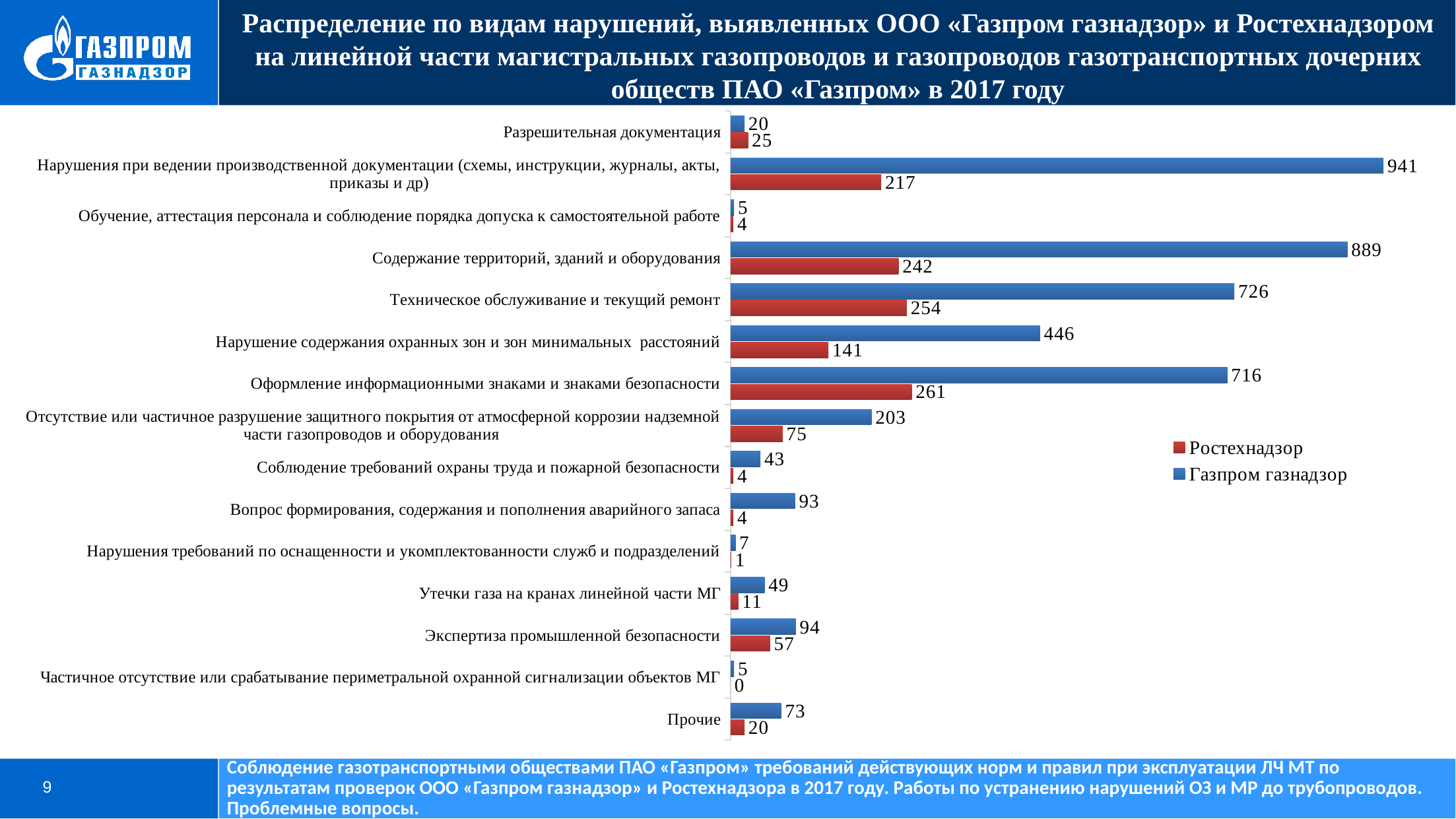

Распределение по видам нарушений, выявленных ООО «Газпром газнадзор» и Ростехнадзором на линейной части магистральных газопроводов и газопроводов газотранспортных дочерних обществ ПАО «Газпром» в 2017 году

### Chart

| Category | Газпром газнадзор | Ростехнадзор |
|---|---|---|
|   Разрешительная документация | 20.0 | 25.0 |
| Нарушения при ведении производственной документации (схемы, инструкции, журналы, акты, приказы и др) | 941.0 | 217.0 |
|  Обучение, аттестация персонала и соблюдение порядка допуска к самостоятельной работе | 5.0 | 4.0 |
|  Содержание территорий, зданий и оборудования | 889.0 | 242.0 |
|  Техническое обслуживание и текущий ремонт | 726.0 | 254.0 |
|  Нарушение содержания охранных зон и зон минимальных  расстояний | 446.0 | 141.0 |
|  Оформление информационными знаками и знаками безопасности | 716.0 | 261.0 |
|  Отсутствие или частичное разрушение защитного покрытия от атмосферной коррозии надземной части газопроводов и оборудования | 203.0 | 75.0 |
|  Соблюдение требований охраны труда и пожарной безопасности | 43.0 | 4.0 |
|  Вопрос формирования, содержания и пополнения аварийного запаса | 93.0 | 4.0 |
|  Нарушения требований по оснащенности и укомплектованности служб и подразделений | 7.0 | 1.0 |
| Утечки газа на кранах линейной части МГ | 49.0 | 11.0 |
| Экспертиза промышленной безопасности | 94.0 | 57.0 |
| Частичное отсутствие или срабатывание периметральной охранной сигнализации объектов МГ | 5.0 | 0.0 |
| Прочие | 73.0 | 20.0 |